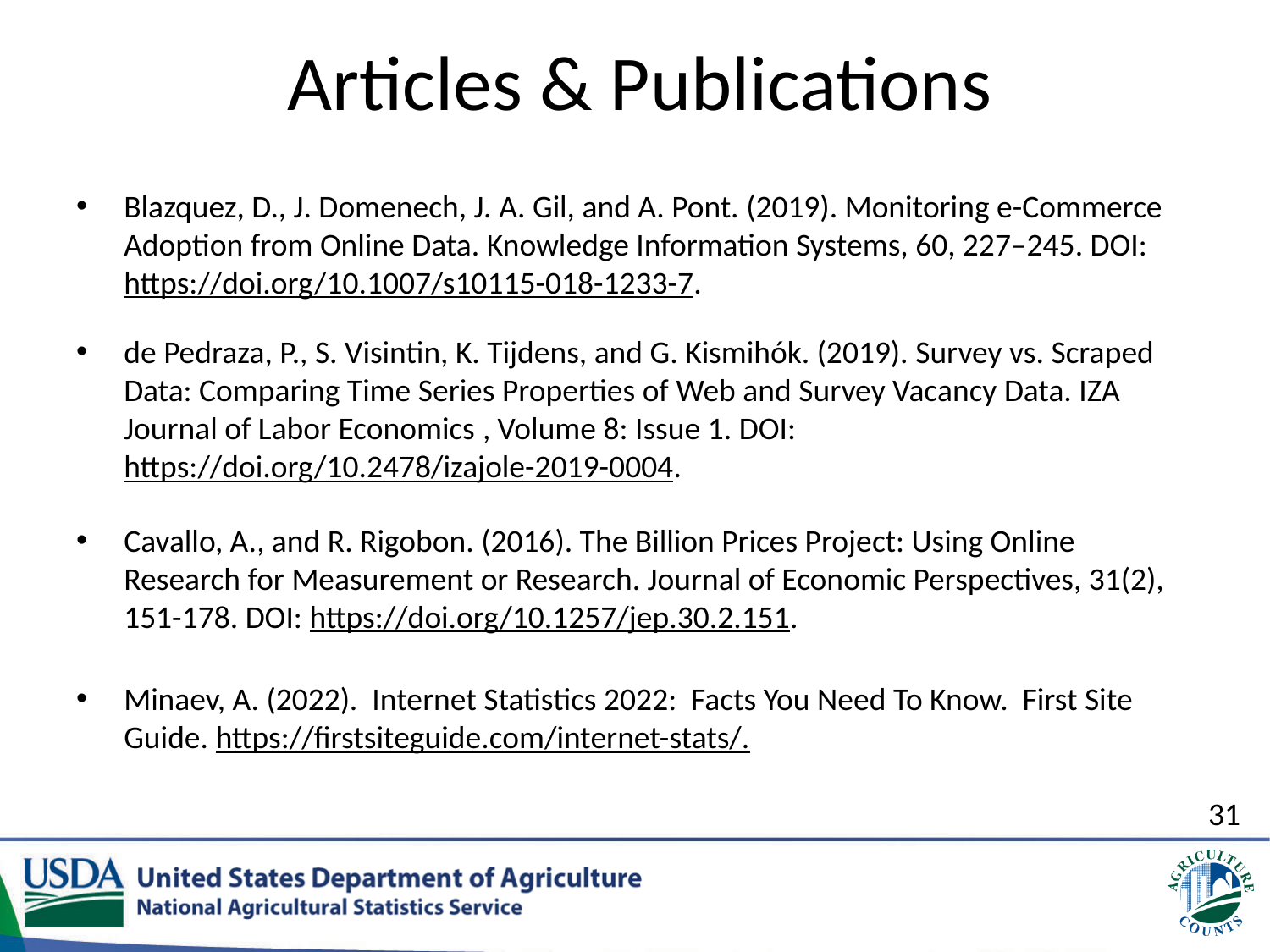

# Articles & Publications
Blazquez, D., J. Domenech, J. A. Gil, and A. Pont. (2019). Monitoring e-Commerce Adoption from Online Data. Knowledge Information Systems, 60, 227–245. DOI: https://doi.org/10.1007/s10115-018-1233-7.
de Pedraza, P., S. Visintin, K. Tijdens, and G. Kismihók. (2019). Survey vs. Scraped Data: Comparing Time Series Properties of Web and Survey Vacancy Data. IZA Journal of Labor Economics , Volume 8: Issue 1. DOI: https://doi.org/10.2478/izajole-2019-0004.

Cavallo, A., and R. Rigobon. (2016). The Billion Prices Project: Using Online Research for Measurement or Research. Journal of Economic Perspectives, 31(2), 151-178. DOI: https://doi.org/10.1257/jep.30.2.151.
Minaev, A. (2022).  Internet Statistics 2022:  Facts You Need To Know.  First Site Guide. https://firstsiteguide.com/internet-stats/.

31